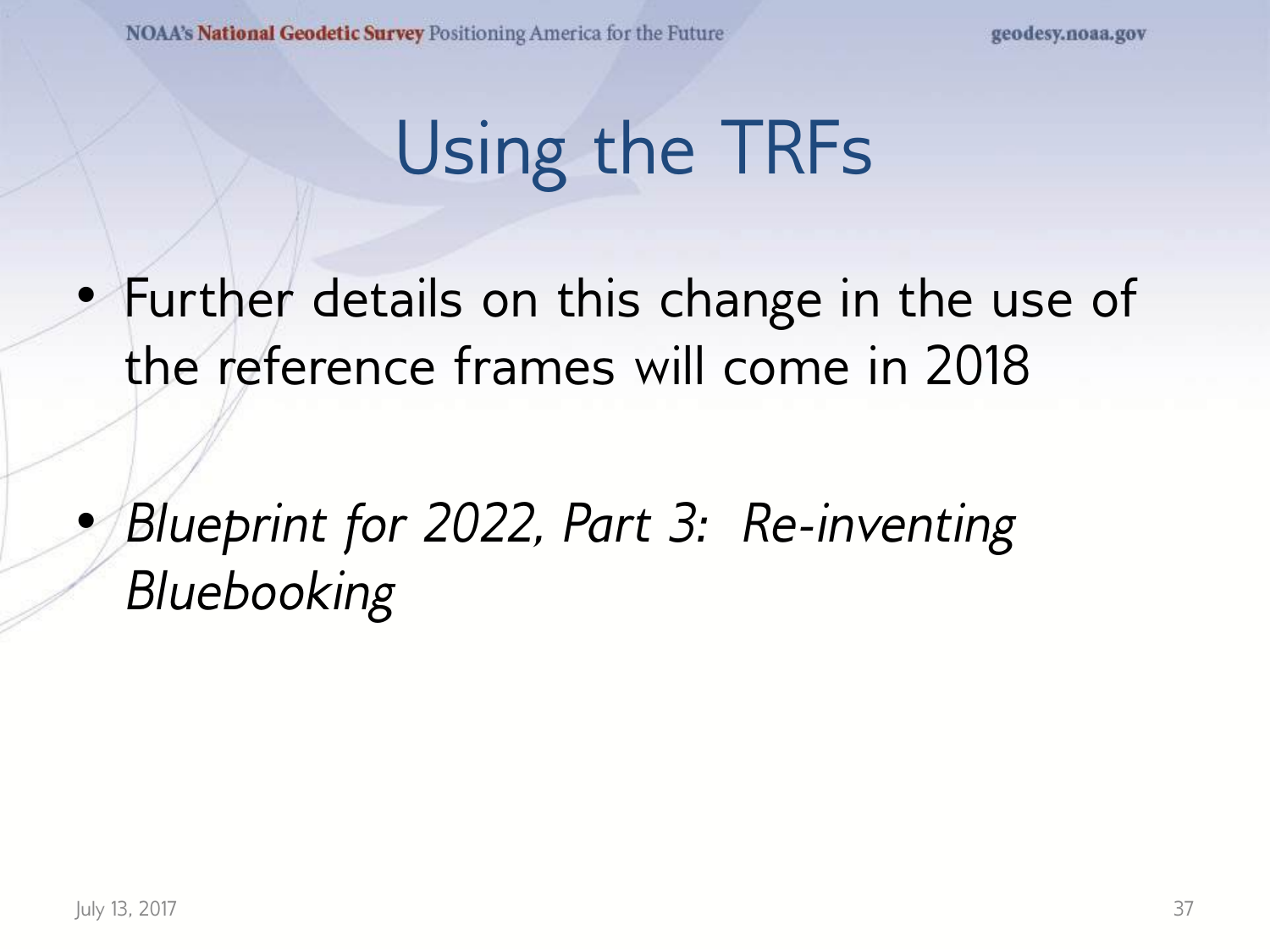

# Using the TRFs
Further details on this change in the use of the reference frames will come in 2018

Blueprint for 2022, Part 3:  Re-inventing Bluebooking
July 13, 2017
37